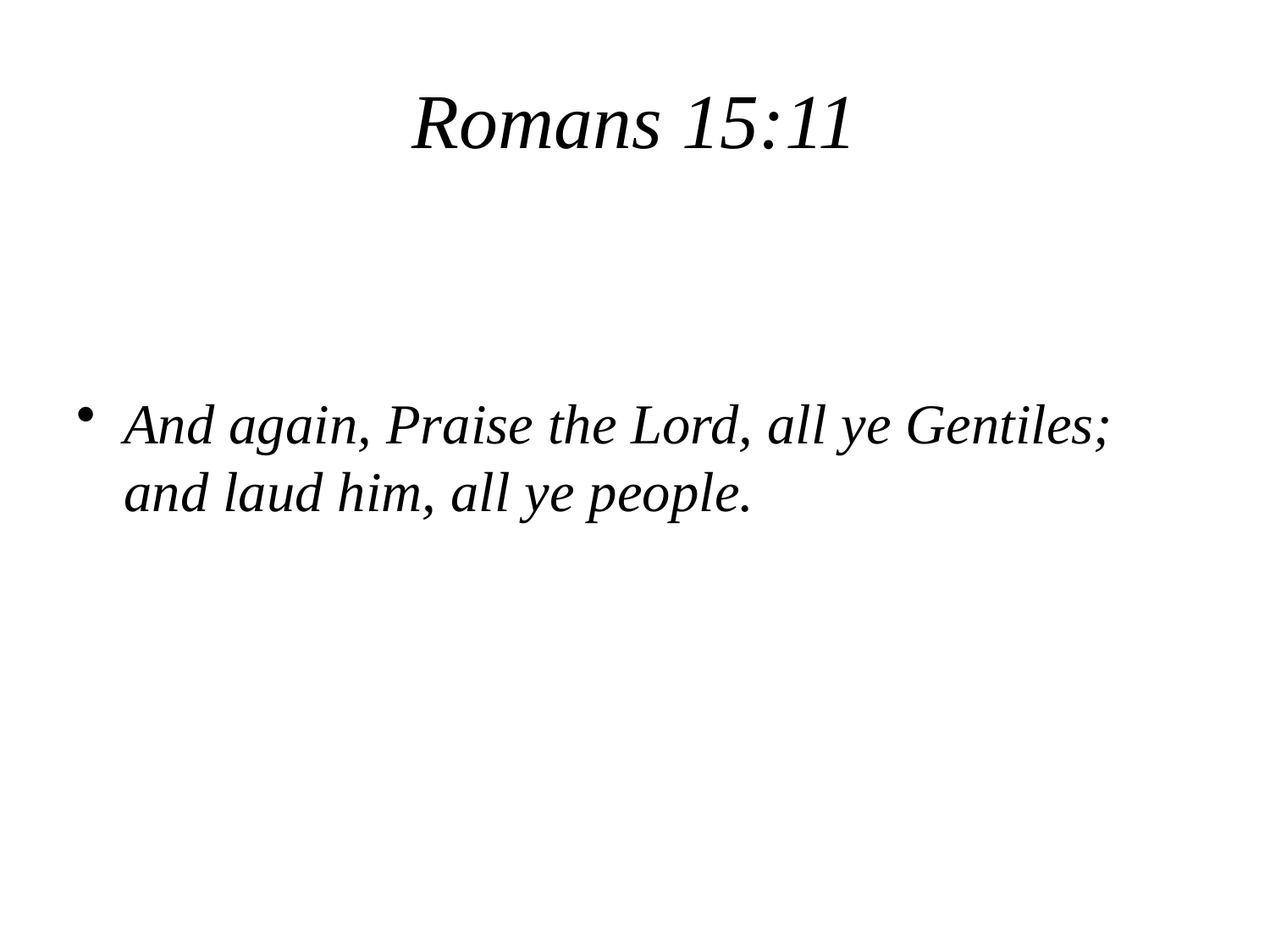

# Romans 15:11
And again, Praise the Lord, all ye Gentiles; and laud him, all ye people.